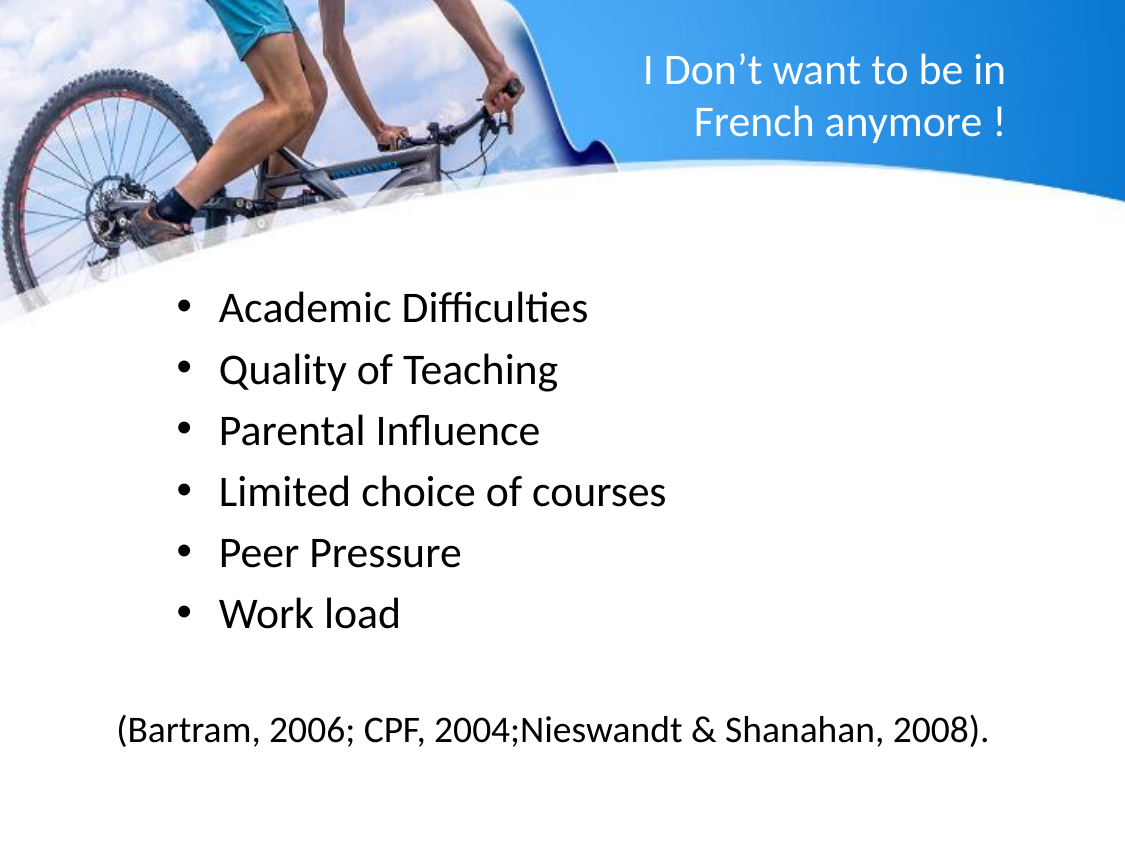

# I Don’t want to be in French anymore !
Academic Difficulties
Quality of Teaching
Parental Influence
Limited choice of courses
Peer Pressure
Work load
(Bartram, 2006; CPF, 2004;Nieswandt & Shanahan, 2008).